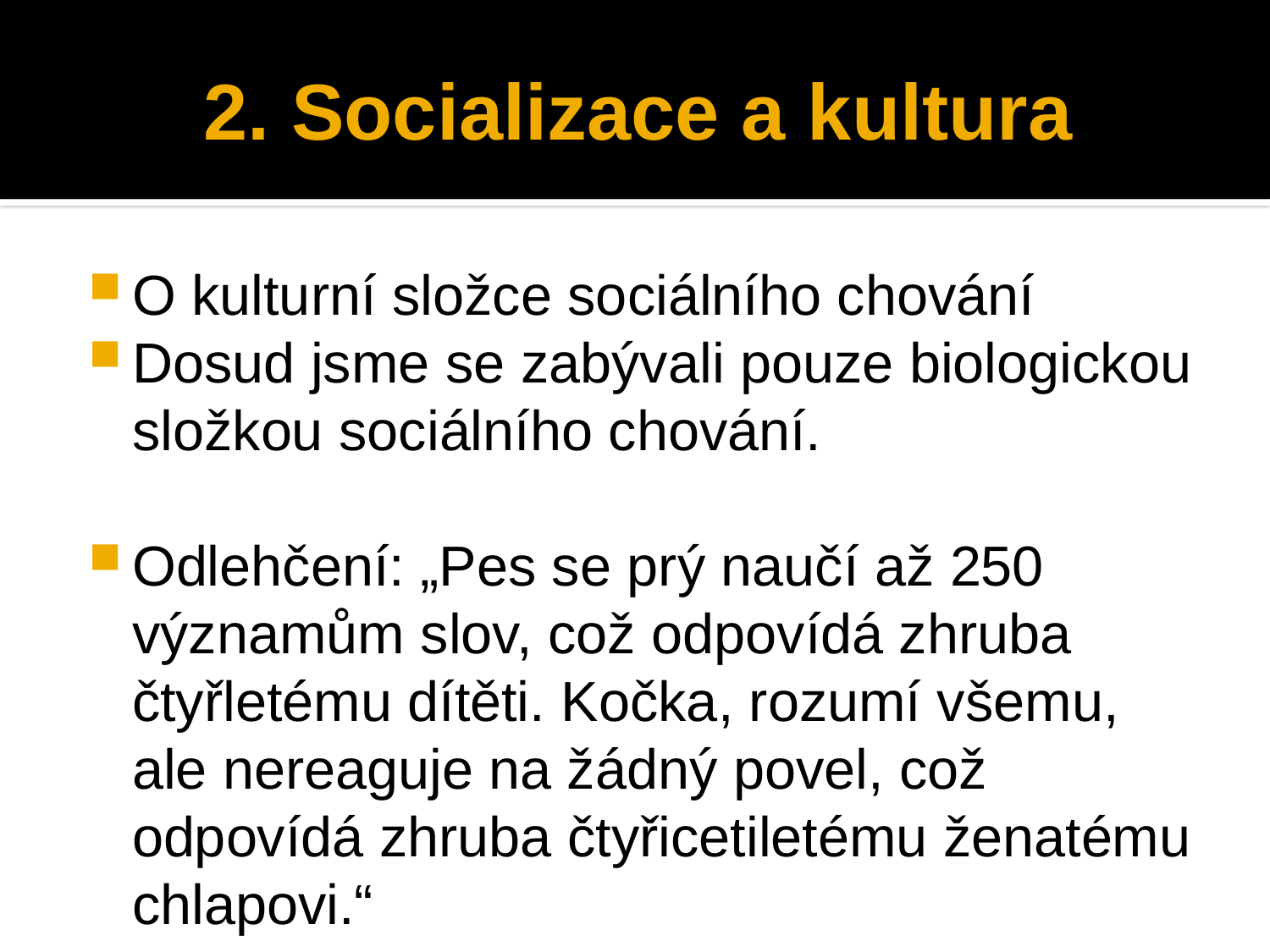

# 2. Socializace a kultura
O kulturní složce sociálního chování
Dosud jsme se zabývali pouze biologickou složkou sociálního chování.

Odlehčení: „Pes se prý naučí až 250 významům slov, což odpovídá zhruba čtyřletému dítěti. Kočka, rozumí všemu, ale nereaguje na žádný povel, což odpovídá zhruba čtyřicetiletému ženatému chlapovi.“